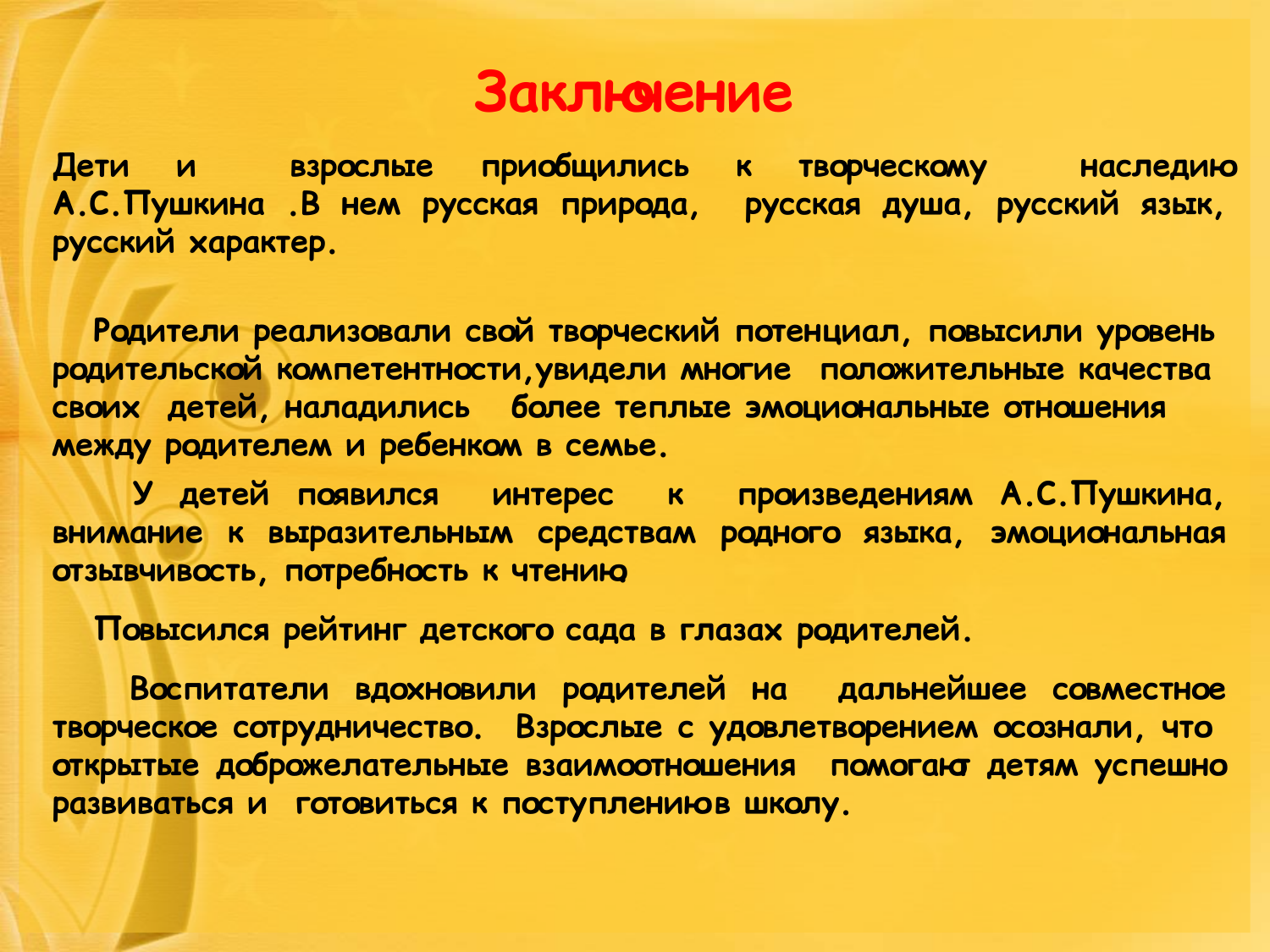

# Заключение
Дети и  взрослые приобщились к творческому  наследию А.С.Пушкина .В нем русская природа,  русская душа, русский язык, русский характер.

   Родители реализовали свой творческий потенциал, повысили уровень родительской компетентности,увидели многие  положительные качества  своих  детей, наладились   более теплые эмоциональные отношения между родителем и ребенком в семье.
   У детей появился  интерес  к  произведениям А.С.Пушкина, внимание к выразительным средствам родного языка, эмоциональная отзывчивость, потребность к чтению.
   Повысился рейтинг детского сада в глазах родителей.
   Воспитатели вдохновили родителей на  дальнейшее совместное творческое сотрудничество.  Взрослые с удовлетворением осознали, что  открытые доброжелательные взаимоотношения  помогают детям успешно развиваться и  готовиться к поступлению в школу.